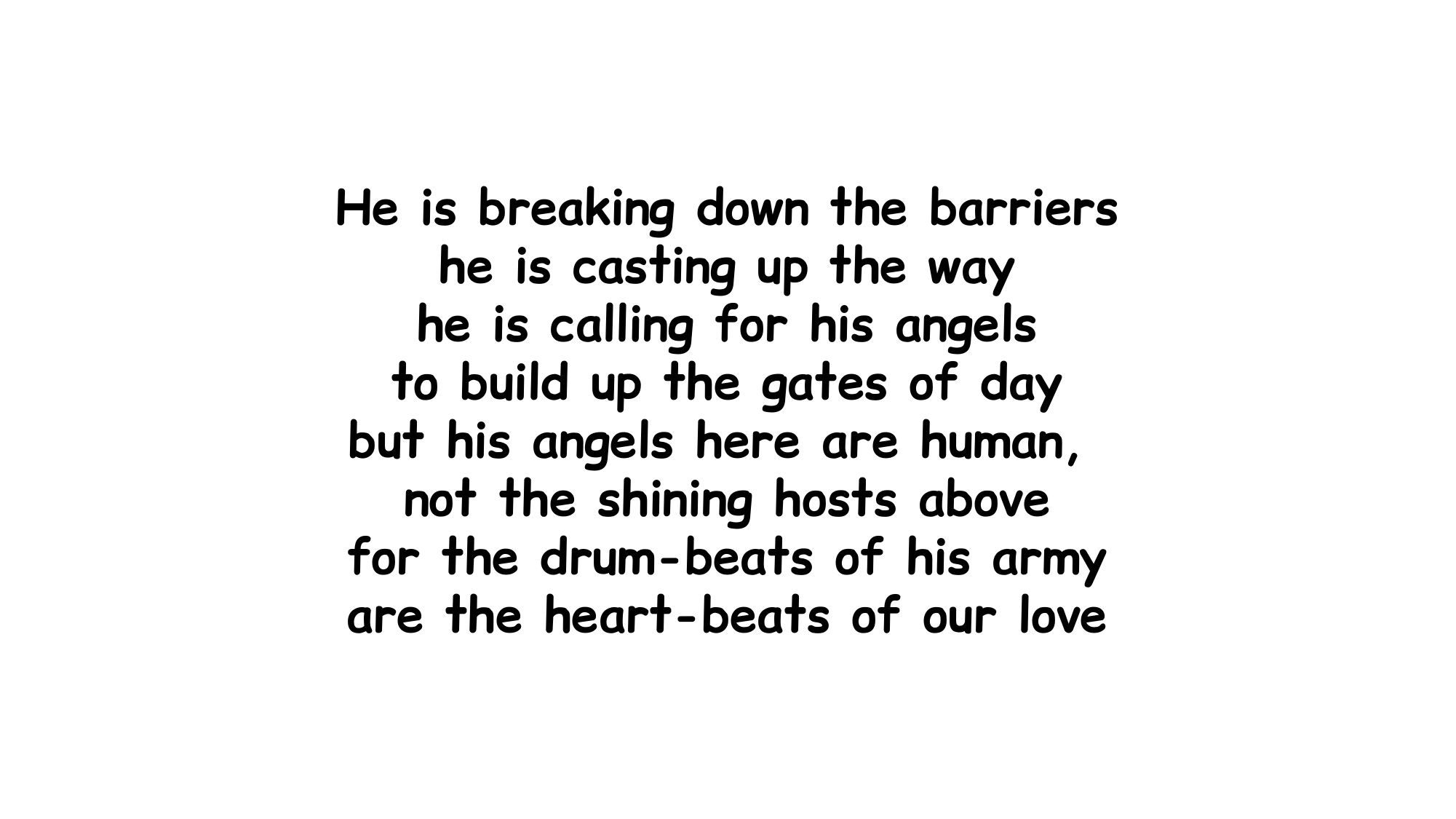

# He is breaking down the barriers he is casting up the way he is calling for his angels to build up the gates of day but his angels here are human, not the shining hosts above for the drum-beats of his army are the heart-beats of our love